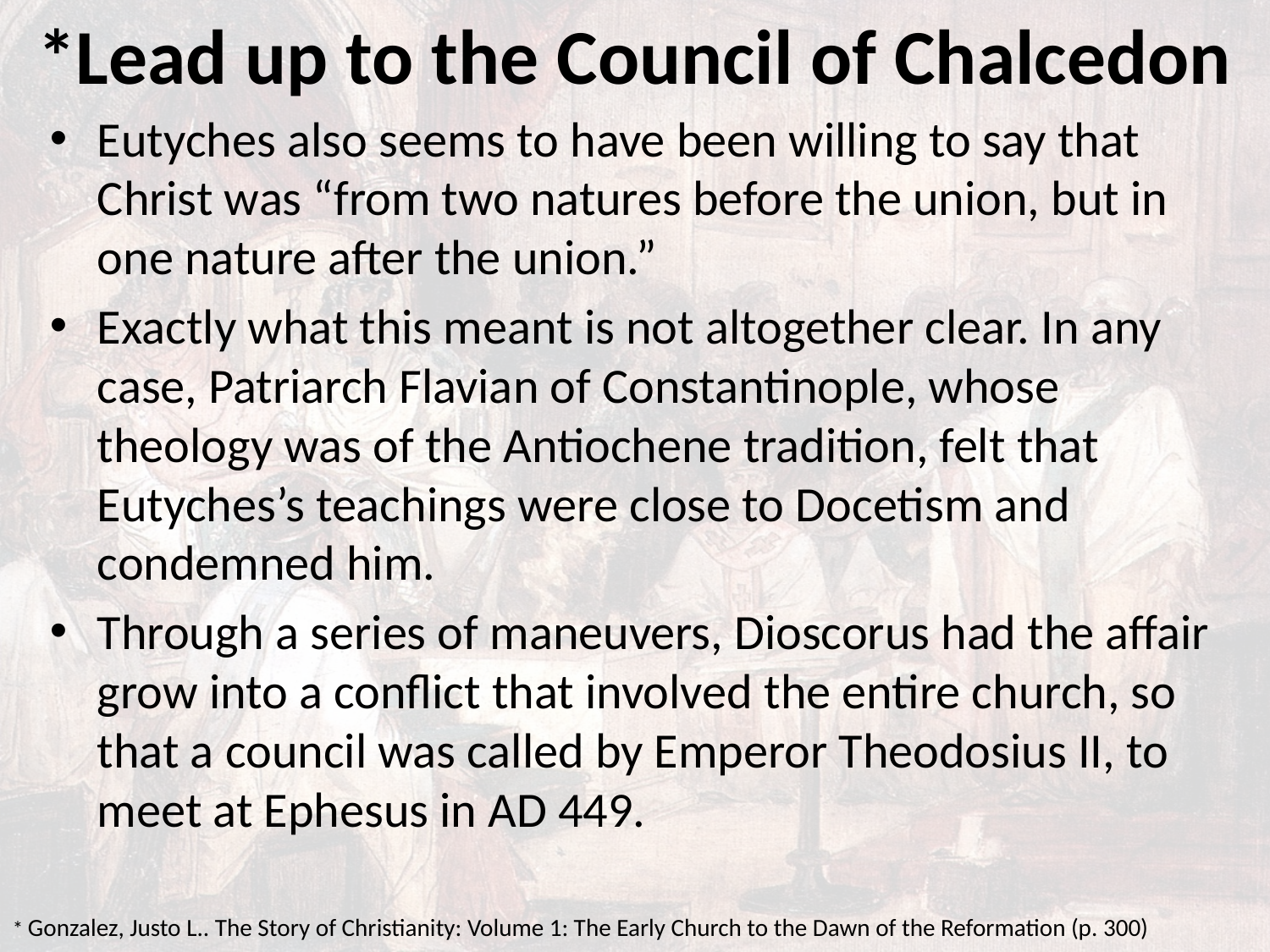

# *Lead up to the Council of Chalcedon
Eutyches also seems to have been willing to say that Christ was “from two natures before the union, but in one nature after the union.”
Exactly what this meant is not altogether clear. In any case, Patriarch Flavian of Constantinople, whose theology was of the Antiochene tradition, felt that Eutyches’s teachings were close to Docetism and condemned him.
Through a series of maneuvers, Dioscorus had the affair grow into a conflict that involved the entire church, so that a council was called by Emperor Theodosius II, to meet at Ephesus in AD 449.
* Gonzalez, Justo L.. The Story of Christianity: Volume 1: The Early Church to the Dawn of the Reformation (p. 300)